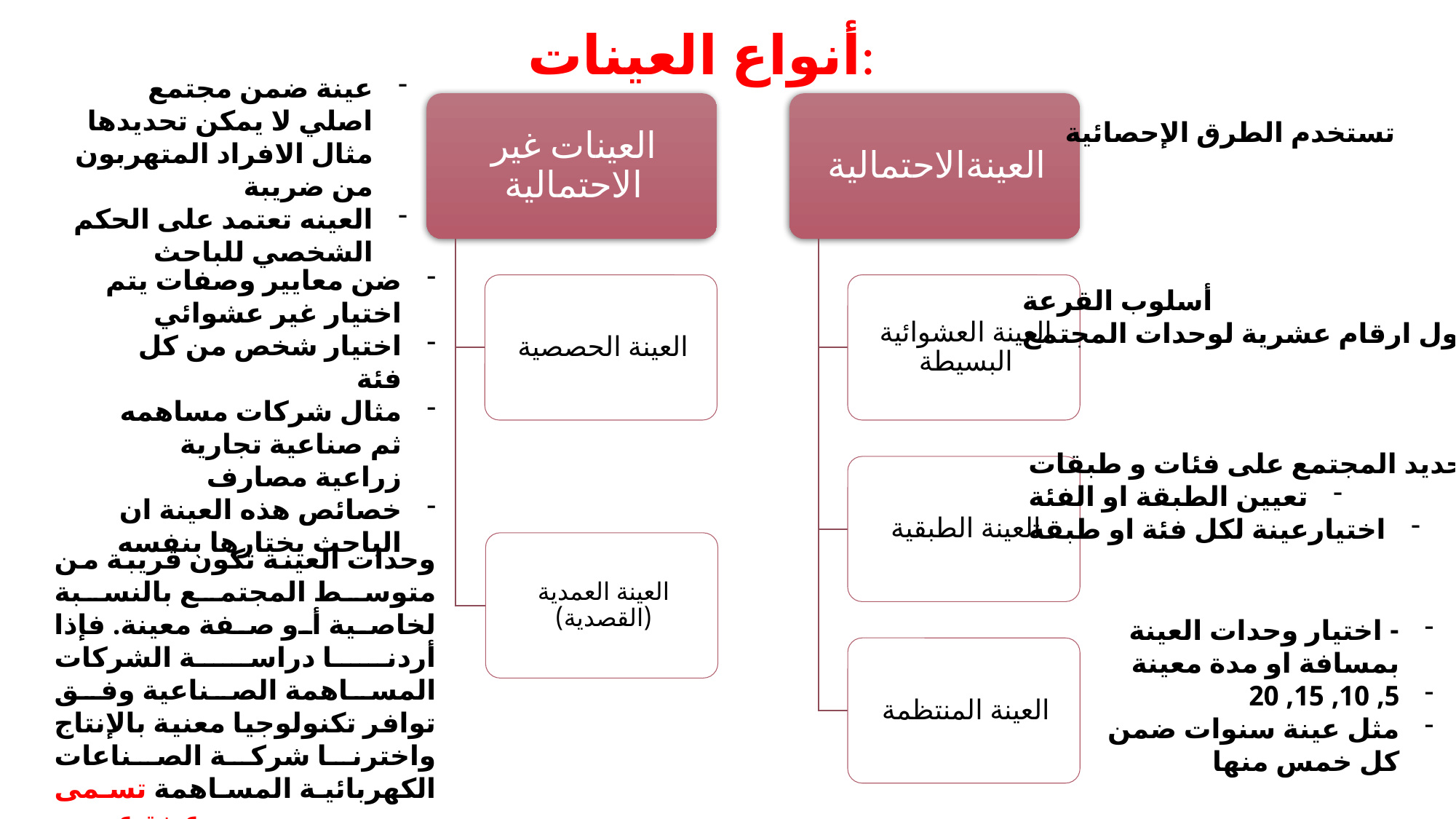

أنواع العينات:
عينة ضمن مجتمع اصلي لا يمكن تحديدها مثال الافراد المتهربون من ضريبة
العينه تعتمد على الحكم الشخصي للباحث
العينات غير الاحتمالية
العينة الحصصية
العينة العمدية (القصدية)
العينةالاحتمالية
العينة العشوائية البسيطة
العينة الطبقية
العينة المنتظمة
تستخدم الطرق الإحصائية
ضن معايير وصفات يتم اختيار غير عشوائي
اختيار شخص من كل فئة
مثال شركات مساهمه ثم صناعية تجارية زراعية مصارف
خصائص هذه العينة ان الباحث يختارها بنفسه
أسلوب القرعة
جدول ارقام عشرية لوحدات المجتمع
تحديد المجتمع على فئات و طبقات
تعيين الطبقة او الفئة
اختيارعينة لكل فئة او طبقة
# LOREM IPSUM DOLOR SIT AMET, CONSECTETUER ADIPISCING ELIT.
وحدات العينة تكون قريبة من متوسط المجتمع بالنسبة لخاصية أو صفة معينة. فإذا أردنا دراسة الشركات المساهمة الصناعية وفق توافر تكنولوجيا معنية بالإنتاج واخترنا شركة الصناعات الكهربائية المساهمة تسمى عينة عمديه
Lorem ipsum dolor sit amet, consectetuer adipiscing elit. Maecenas porttitor congue massa. Fusce posuere, magna sed pulvinar ultricies, purus lectus malesuada libero, sit amet commodo magna eros quis urna.
- اختيار وحدات العينة بمسافة او مدة معينة
5, 10, 15, 20
مثل عينة سنوات ضمن كل خمس منها
12